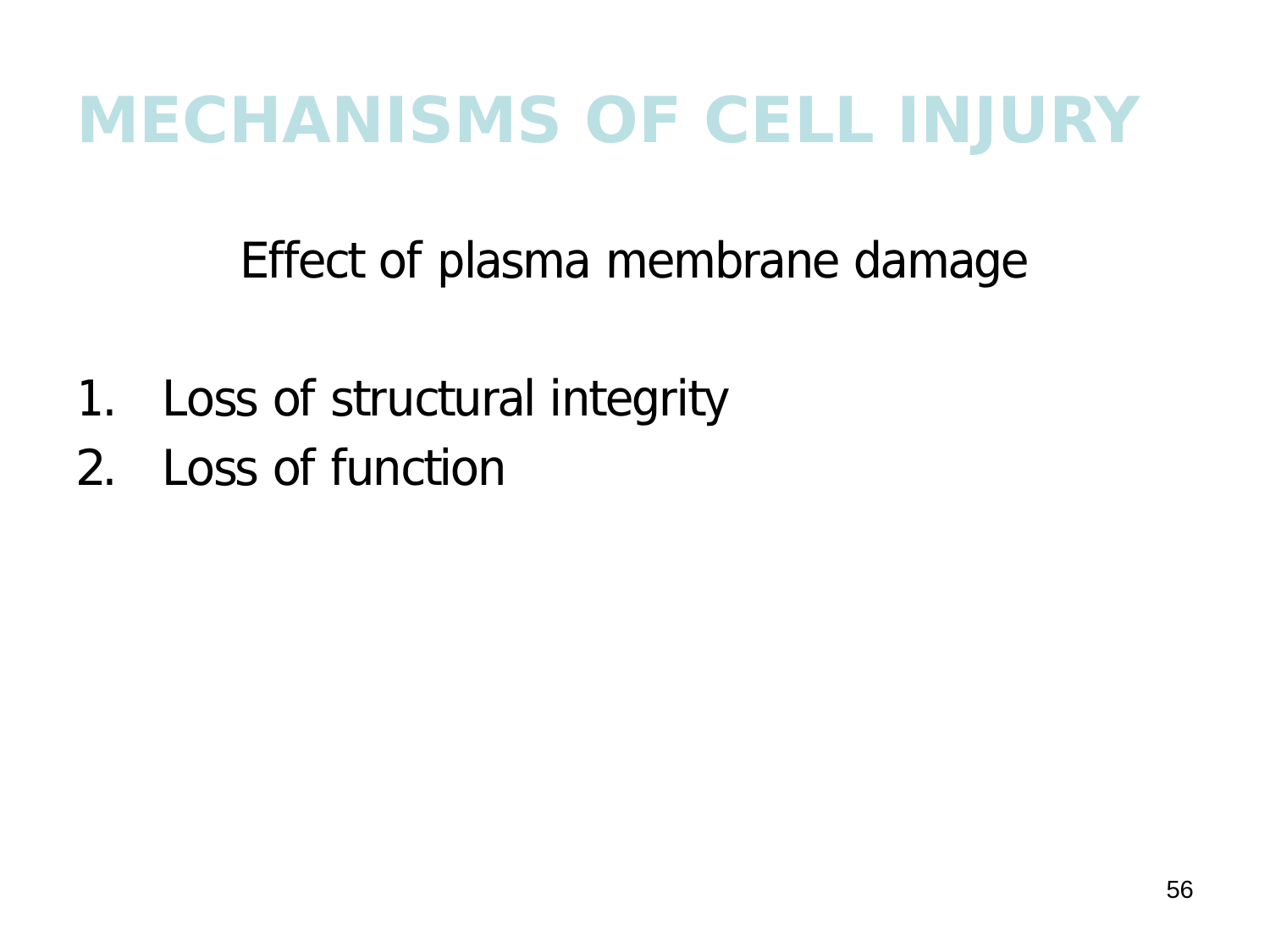

Effect of plasma membrane damage

Loss of structural integrity
Loss of function

MECHANISMS OF CELL INJURY
56